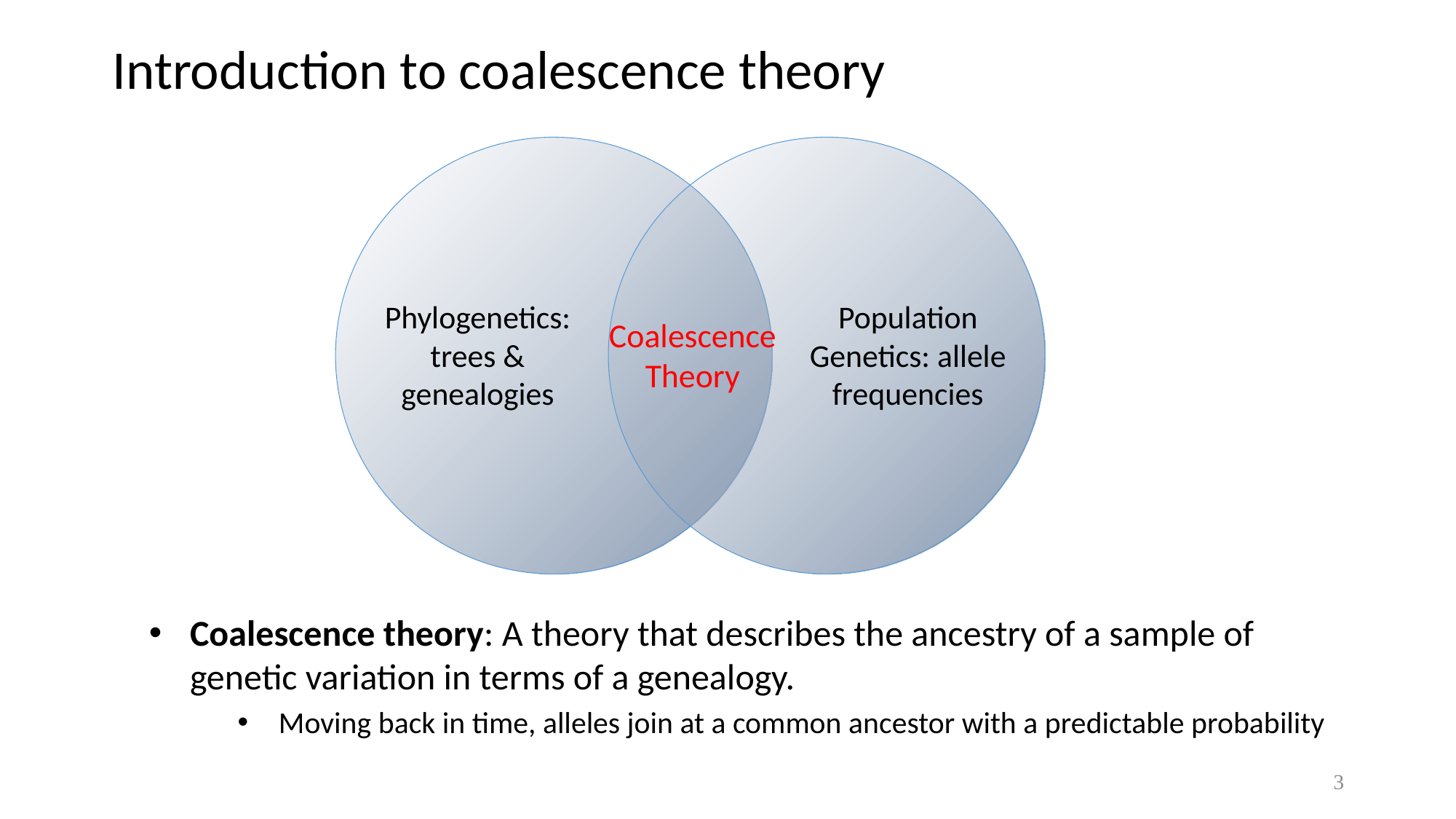

# Introduction to coalescence theory

Population
Genetics: allele frequencies
Phylogenetics: trees & genealogies
Coalescence
Theory
Coalescence theory: A theory that describes the ancestry of a sample of genetic variation in terms of a genealogy.
Moving back in time, alleles join at a common ancestor with a predictable probability

3